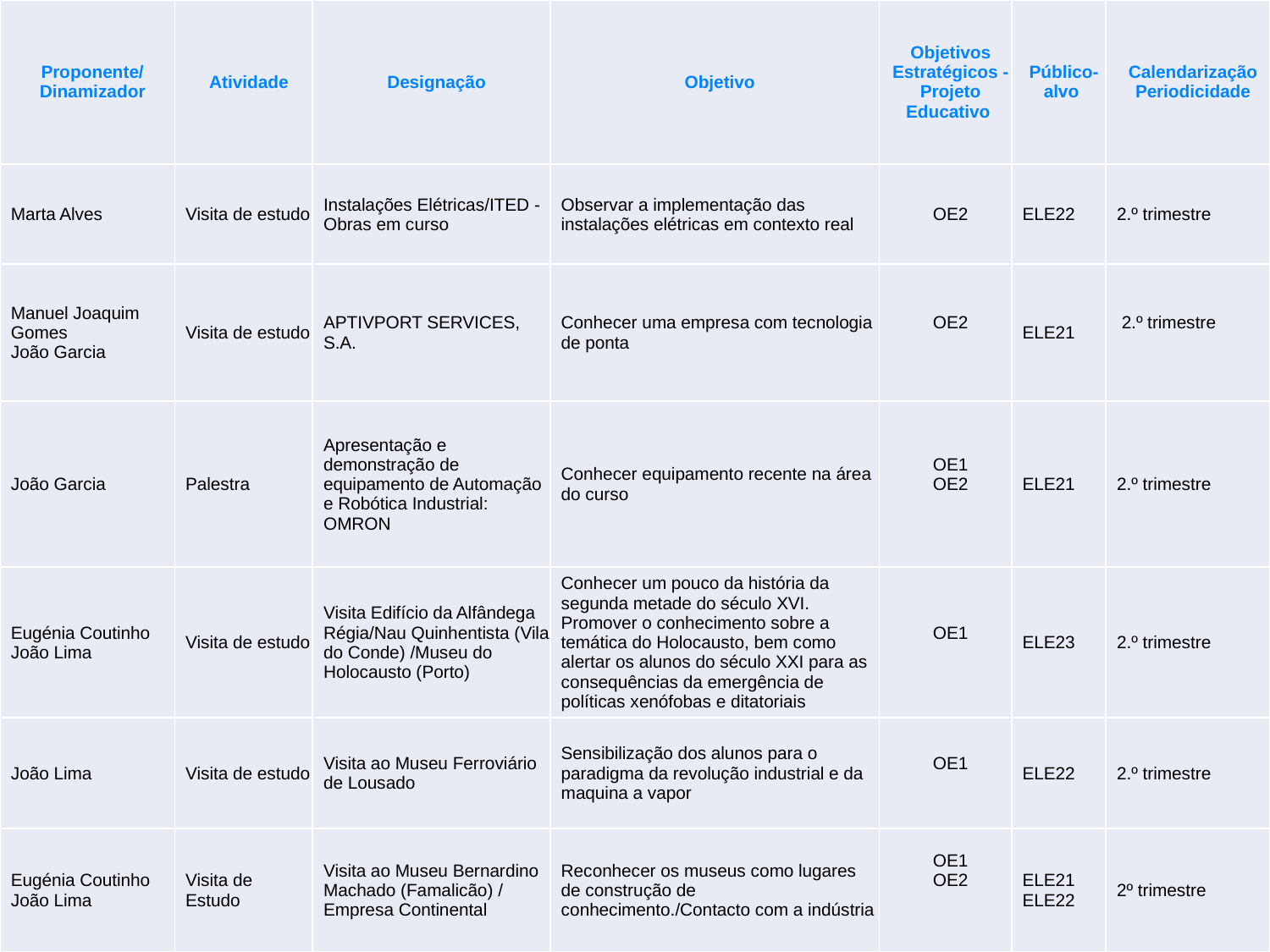

| Proponente/ Dinamizador | Atividade | Designação | Objetivo | Objetivos Estratégicos - Projeto Educativo | Público-alvo | Calendarização Periodicidade |
| --- | --- | --- | --- | --- | --- | --- |
| Marta Alves | Visita de estudo | Instalações Elétricas/ITED - Obras em curso | Observar a implementação das instalações elétricas em contexto real | OE2 | ELE22 | 2.º trimestre |
| Manuel Joaquim Gomes João Garcia | Visita de estudo | APTIVPORT SERVICES, S.A. | Conhecer uma empresa com tecnologia de ponta | OE2 | ELE21 | 2.º trimestre |
| João Garcia | Palestra | Apresentação e demonstração de equipamento de Automação e Robótica Industrial: OMRON | Conhecer equipamento recente na área do curso | OE1 OE2 | ELE21 | 2.º trimestre |
| Eugénia Coutinho João Lima | Visita de estudo | Visita Edifício da Alfândega Régia/Nau Quinhentista (Vila do Conde) /Museu do Holocausto (Porto) | Conhecer um pouco da história da segunda metade do século XVI. Promover o conhecimento sobre a temática do Holocausto, bem como alertar os alunos do século XXI para as consequências da emergência de políticas xenófobas e ditatoriais | OE1 | ELE23 | 2.º trimestre |
| João Lima | Visita de estudo | Visita ao Museu Ferroviário de Lousado | Sensibilização dos alunos para o paradigma da revolução industrial e da maquina a vapor | OE1 | ELE22 | 2.º trimestre |
| Eugénia Coutinho João Lima | Visita de Estudo | Visita ao Museu Bernardino Machado (Famalicão) / Empresa Continental | Reconhecer os museus como lugares de construção de conhecimento./Contacto com a indústria | OE1 OE2 | ELE21 ELE22 | 2º trimestre |